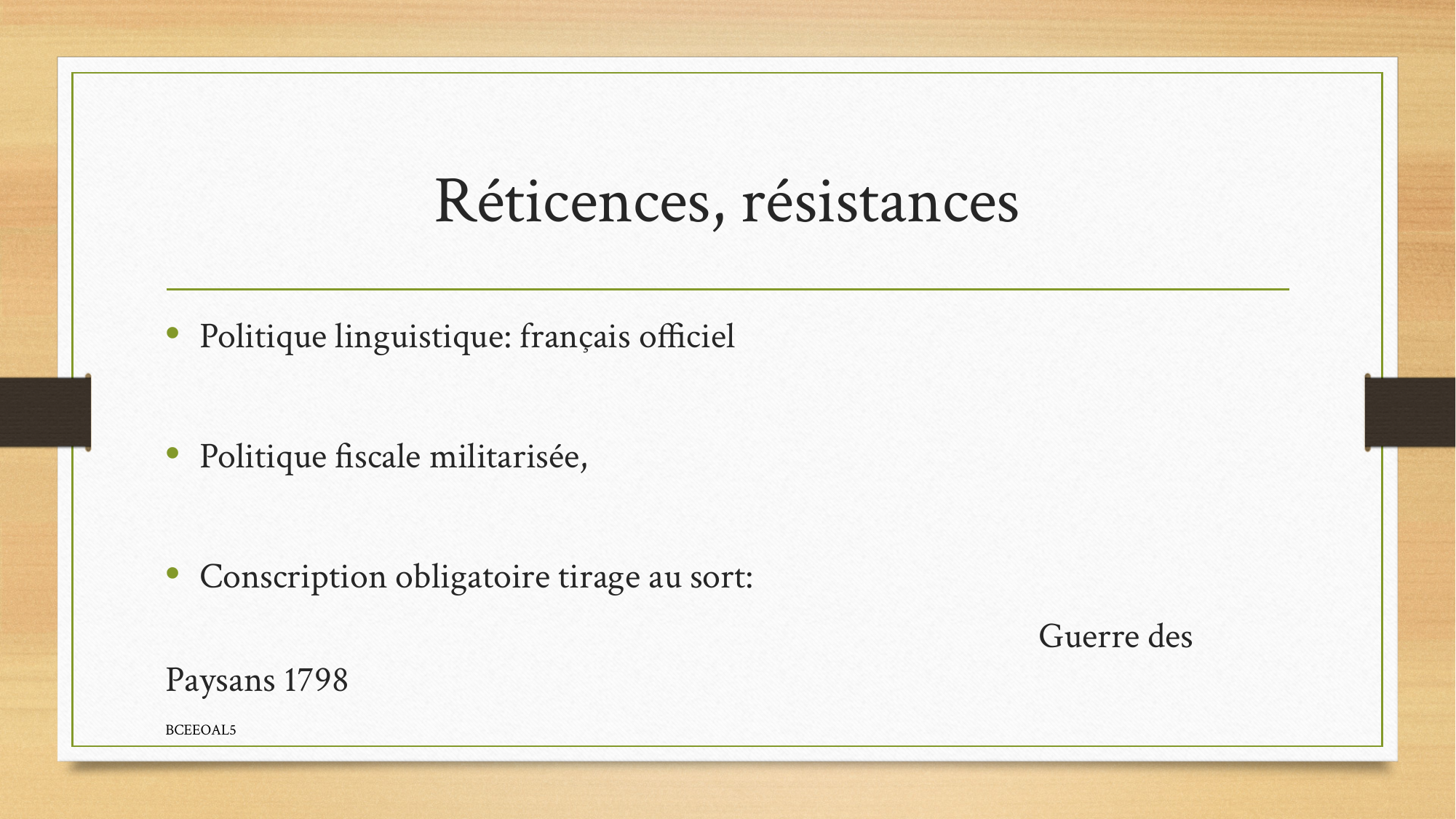

# Réticences, résistances
Politique linguistique: français officiel

Politique fiscale militarisée,

Conscription obligatoire tirage au sort:
								Guerre des Paysans 1798
BCEEOAL5